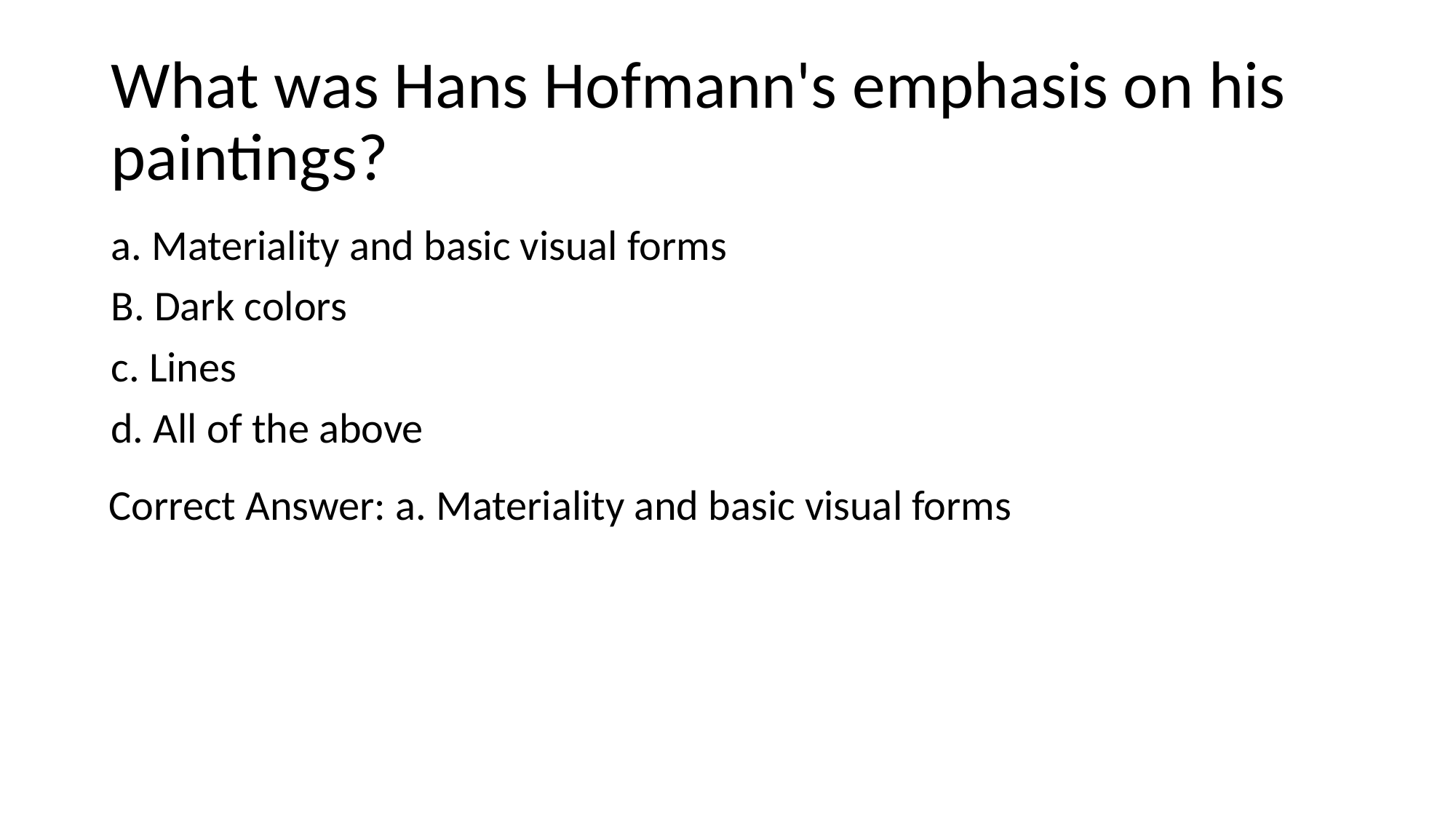

# What was Hans Hofmann's emphasis on his paintings?
a. Materiality and basic visual forms
B. Dark colors
c. Lines
d. All of the above
Correct Answer: a. Materiality and basic visual forms